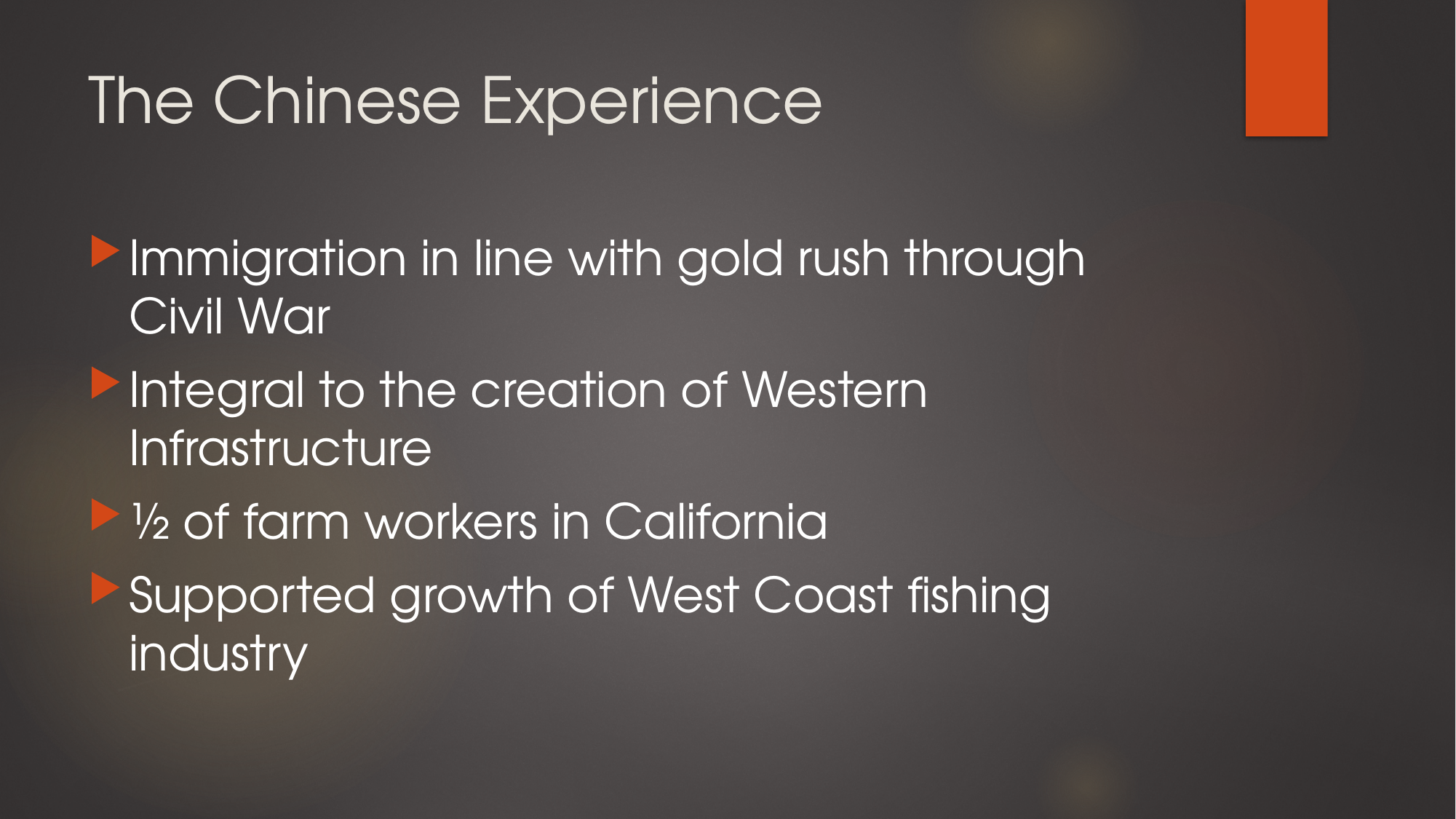

# The Chinese Experience
Immigration in line with gold rush through Civil War
Integral to the creation of Western Infrastructure
½ of farm workers in California
Supported growth of West Coast fishing industry